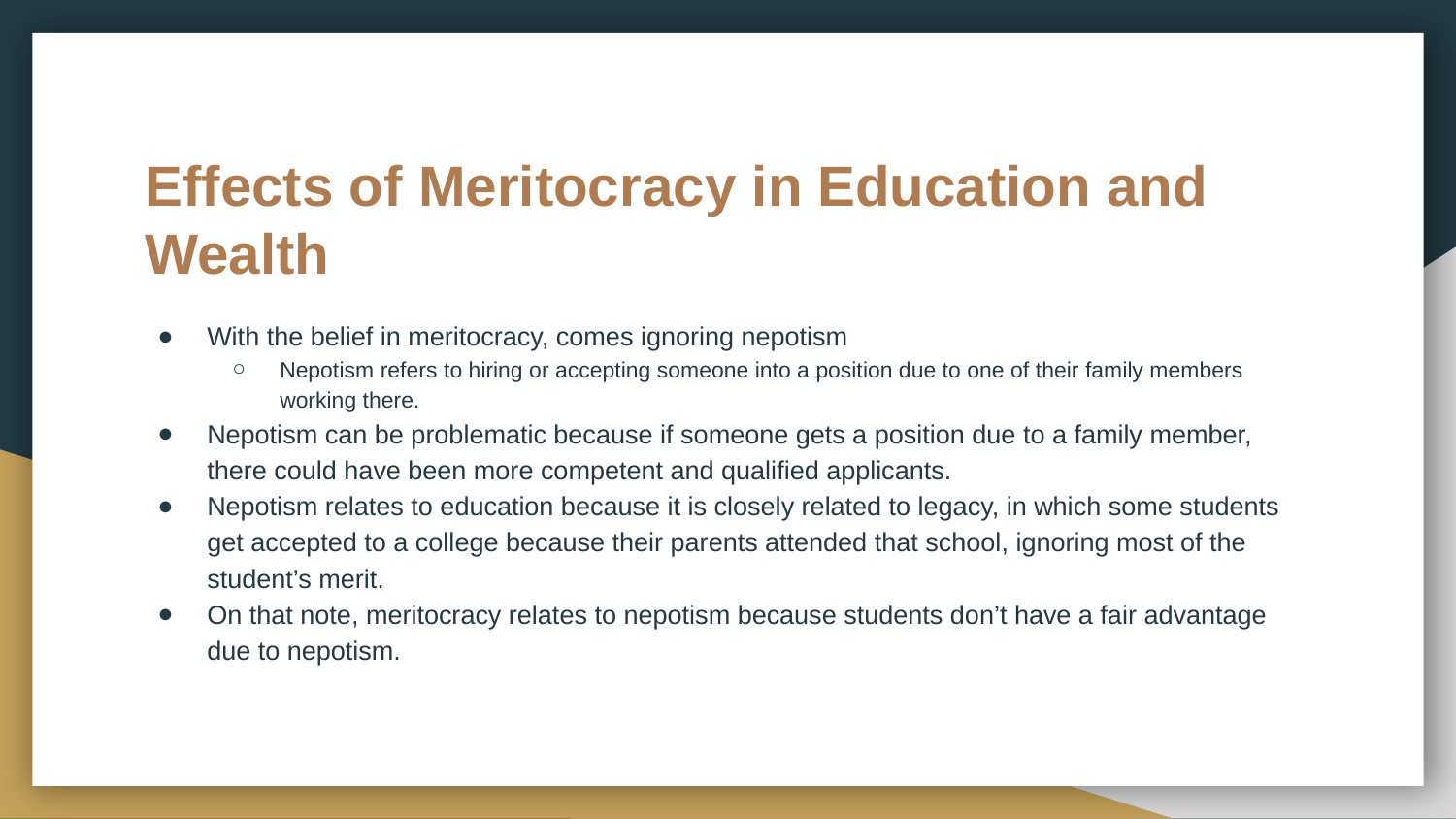

# Effects of Meritocracy in Education and Wealth
With the belief in meritocracy, comes ignoring nepotism
Nepotism refers to hiring or accepting someone into a position due to one of their family members working there.
Nepotism can be problematic because if someone gets a position due to a family member, there could have been more competent and qualified applicants.
Nepotism relates to education because it is closely related to legacy, in which some students get accepted to a college because their parents attended that school, ignoring most of the student’s merit.
On that note, meritocracy relates to nepotism because students don’t have a fair advantage due to nepotism.